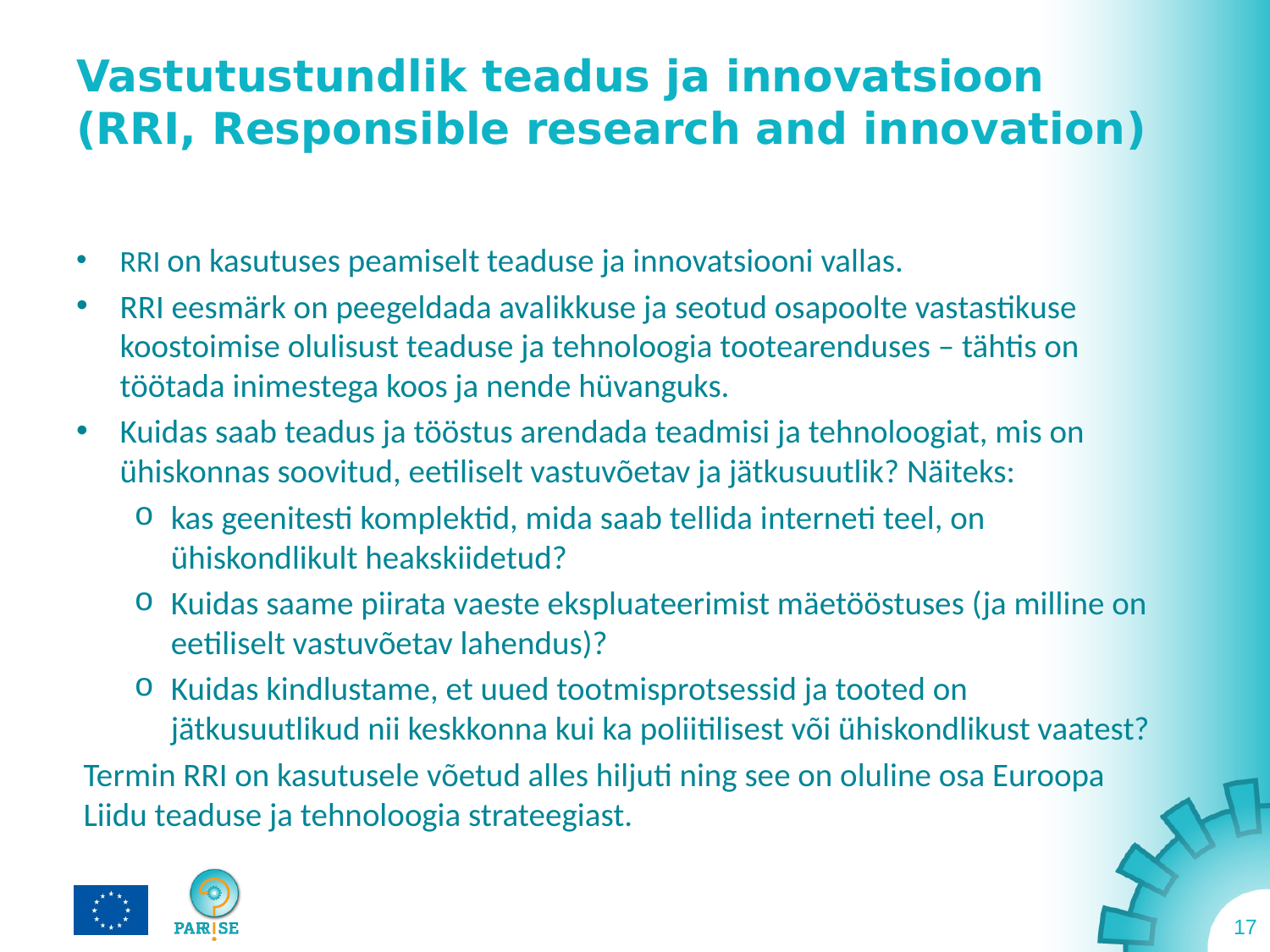

# Vastutustundlik teadus ja innovatsioon (RRI, Responsible research and innovation)
RRI on kasutuses peamiselt teaduse ja innovatsiooni vallas.
RRI eesmärk on peegeldada avalikkuse ja seotud osapoolte vastastikuse koostoimise olulisust teaduse ja tehnoloogia tootearenduses – tähtis on töötada inimestega koos ja nende hüvanguks.
Kuidas saab teadus ja tööstus arendada teadmisi ja tehnoloogiat, mis on ühiskonnas soovitud, eetiliselt vastuvõetav ja jätkusuutlik? Näiteks:
kas geenitesti komplektid, mida saab tellida interneti teel, on ühiskondlikult heakskiidetud?
Kuidas saame piirata vaeste ekspluateerimist mäetööstuses (ja milline on eetiliselt vastuvõetav lahendus)?
Kuidas kindlustame, et uued tootmisprotsessid ja tooted on jätkusuutlikud nii keskkonna kui ka poliitilisest või ühiskondlikust vaatest?
Termin RRI on kasutusele võetud alles hiljuti ning see on oluline osa Euroopa Liidu teaduse ja tehnoloogia strateegiast.
17